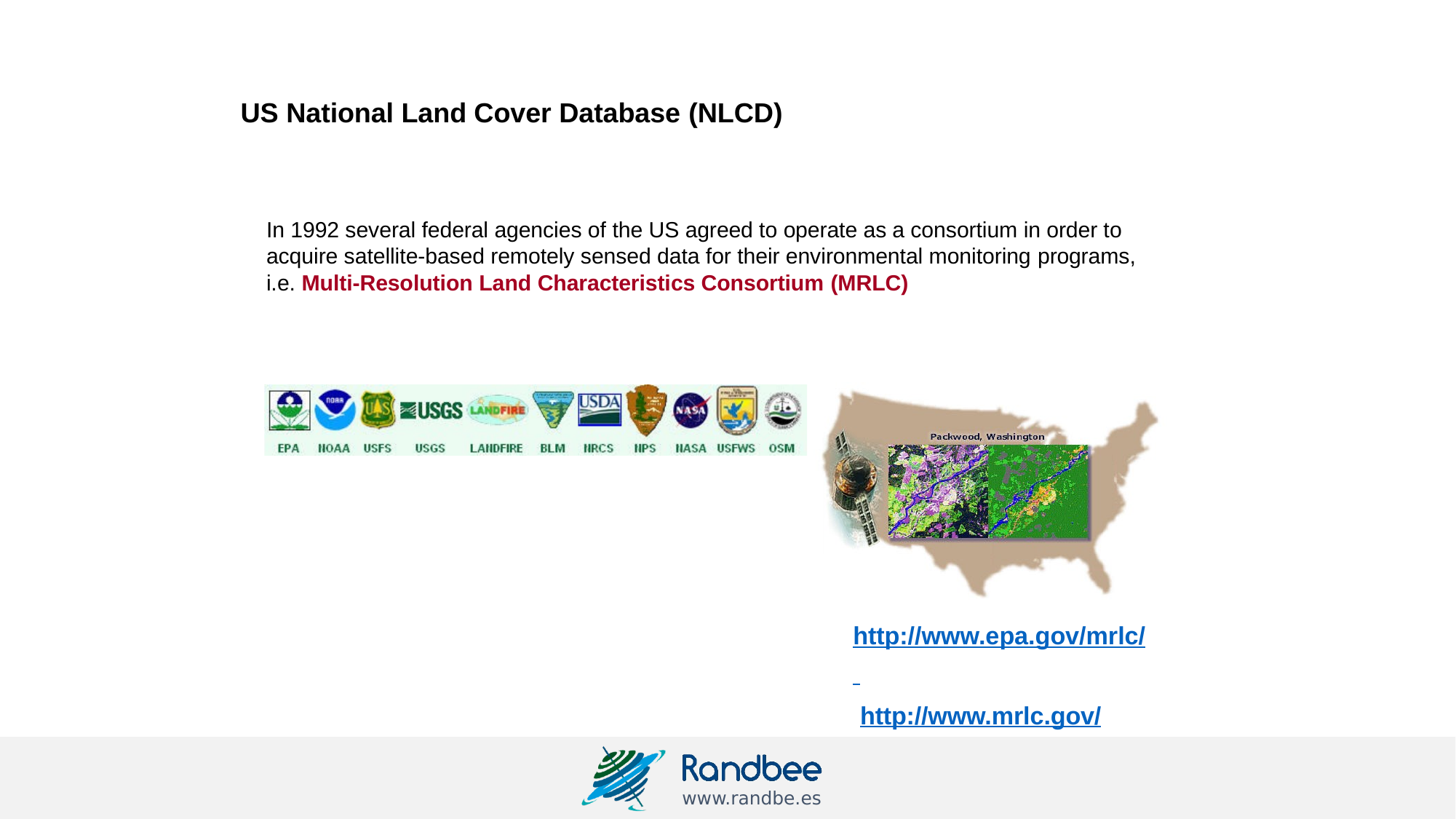

# US National Land Cover Database (NLCD)
In 1992 several federal agencies of the US agreed to operate as a consortium in order to  acquire satellite-based remotely sensed data for their environmental monitoring programs,
i.e. Multi-Resolution Land Characteristics Consortium (MRLC)

http://www.epa.gov/mrlc/  http://www.mrlc.gov/